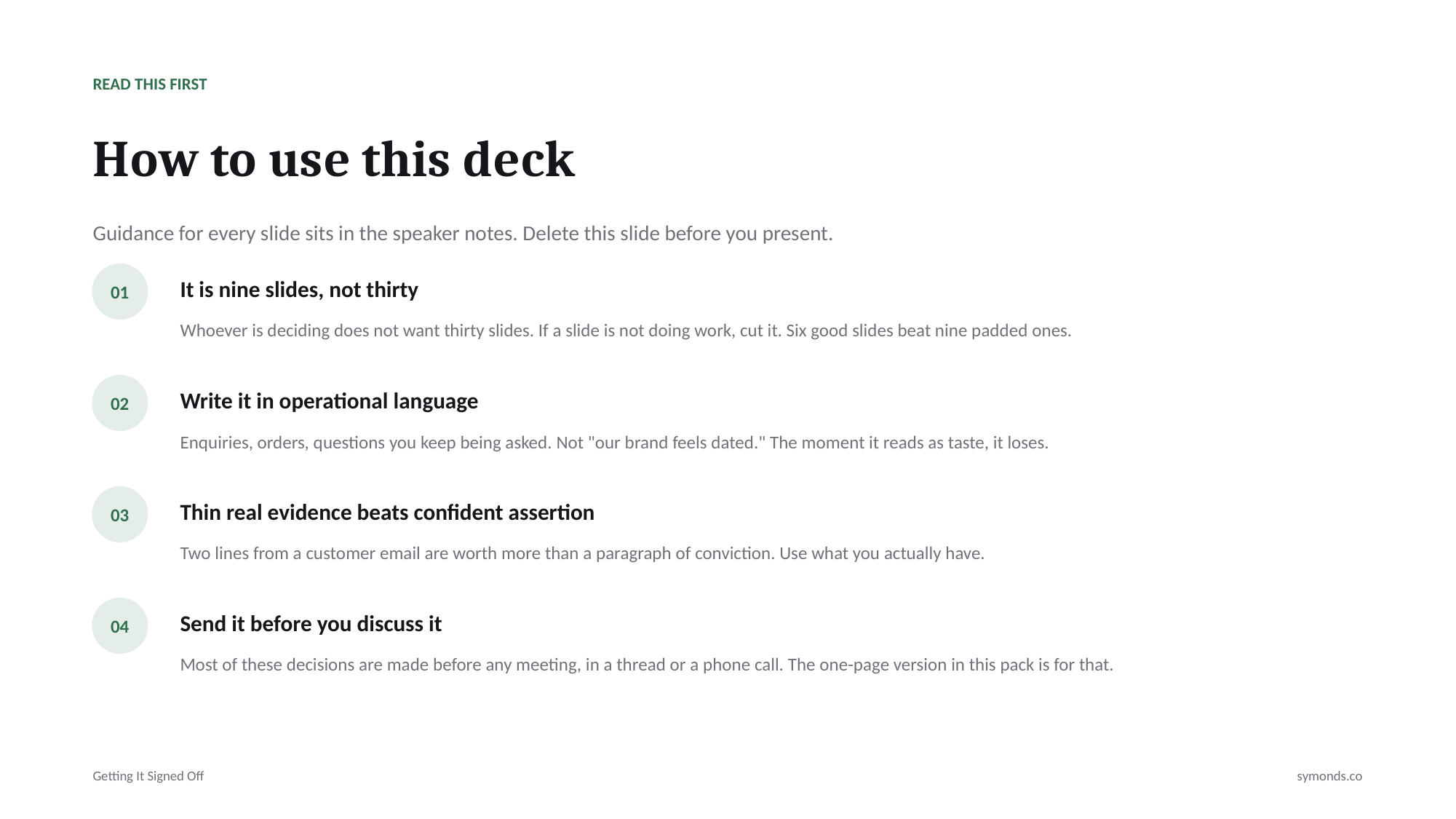

READ THIS FIRST
How to use this deck
Guidance for every slide sits in the speaker notes. Delete this slide before you present.

01
It is nine slides, not thirty
Whoever is deciding does not want thirty slides. If a slide is not doing work, cut it. Six good slides beat nine padded ones.

02
Write it in operational language
Enquiries, orders, questions you keep being asked. Not "our brand feels dated." The moment it reads as taste, it loses.

03
Thin real evidence beats confident assertion
Two lines from a customer email are worth more than a paragraph of conviction. Use what you actually have.

04
Send it before you discuss it
Most of these decisions are made before any meeting, in a thread or a phone call. The one-page version in this pack is for that.
Getting It Signed Off
symonds.co